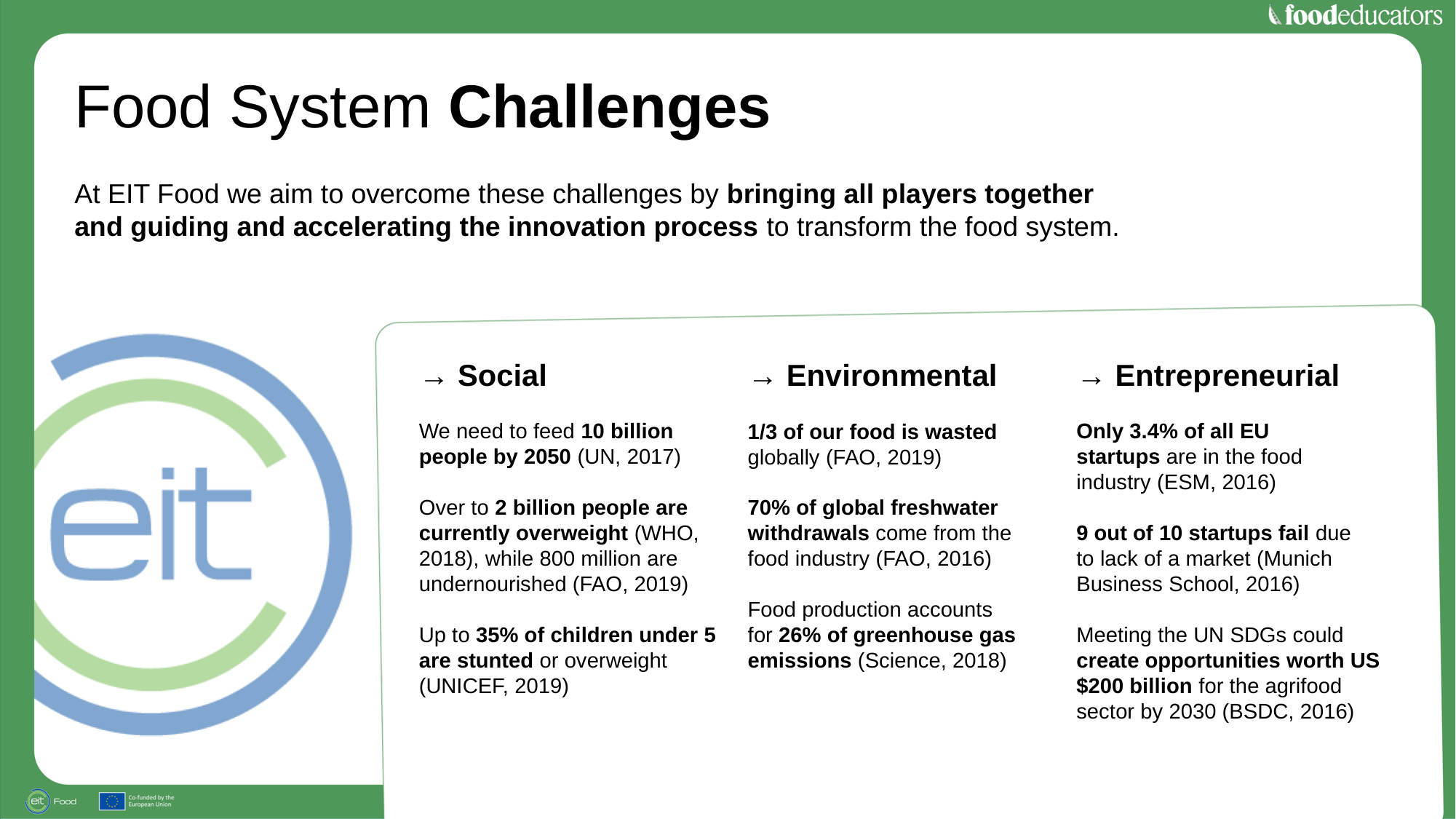

Food System Challenges
At EIT Food we aim to overcome these challenges by bringing all players together
and guiding and accelerating the innovation process to transform the food system.
→ Social

We need to feed 10 billion people by 2050 (UN, 2017)

Over to 2 billion people are currently overweight (WHO, 2018), while 800 million are undernourished (FAO, 2019)

Up to 35% of children under 5 are stunted or overweight (UNICEF, 2019)
→ Entrepreneurial

Only 3.4% of all EU startups are in the food industry (ESM, 2016)

9 out of 10 startups fail due
to lack of a market (Munich Business School, 2016)

Meeting the UN SDGs could
create opportunities worth US $200 billion for the agrifood sector by 2030 (BSDC, 2016)
→ Environmental

1/3 of our food is wasted globally (FAO, 2019)

70% of global freshwater withdrawals come from the food industry (FAO, 2016)

Food production accounts
for 26% of greenhouse gas emissions (Science, 2018)